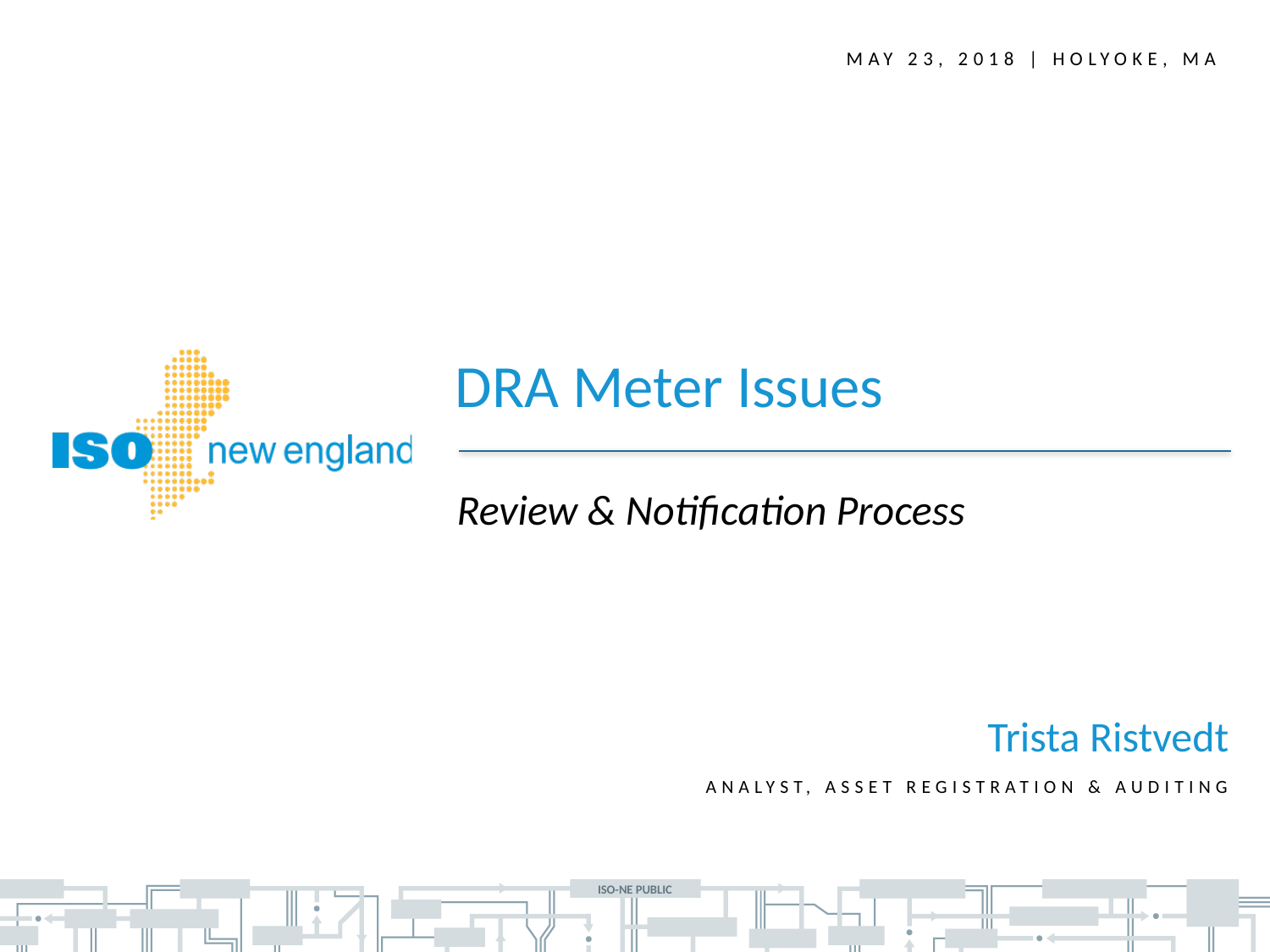

May 23, 2018 | Holyoke, ma
DRA Meter Issues
Review & Notification Process
Trista Ristvedt
Analyst, asset registration & auditing